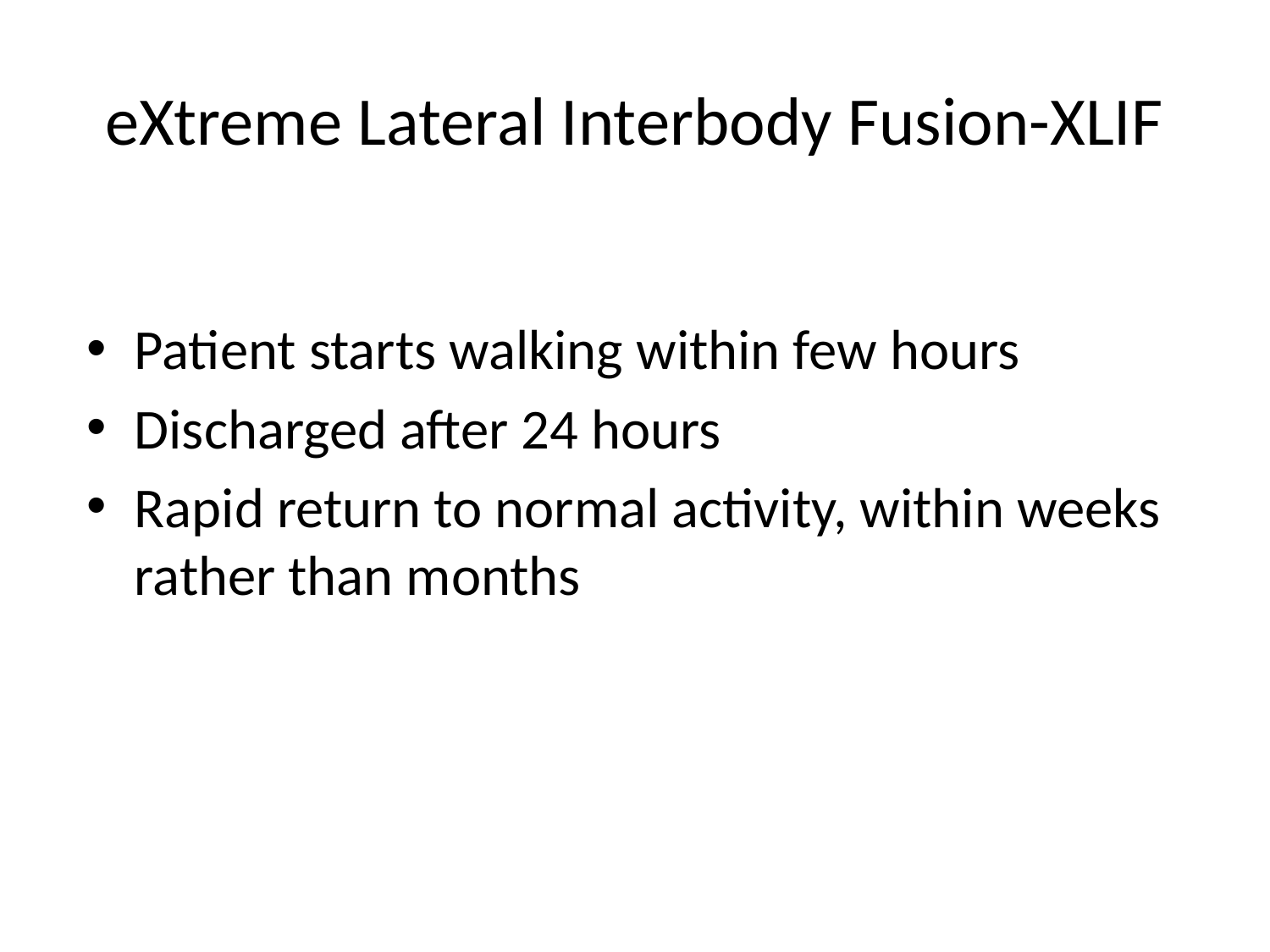

# eXtreme Lateral Interbody Fusion-XLIF
Patient starts walking within few hours
Discharged after 24 hours
Rapid return to normal activity, within weeks rather than months